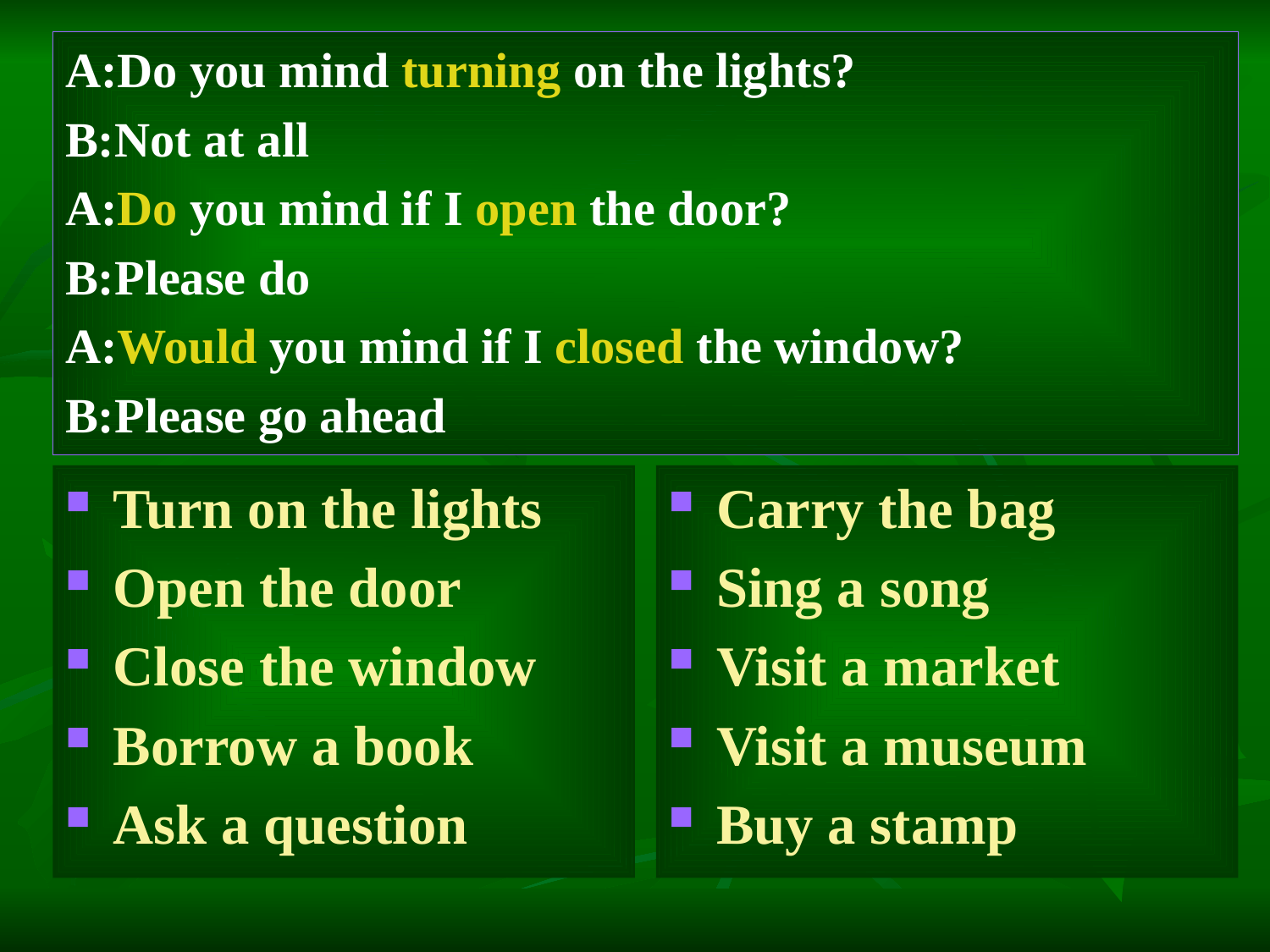

A:Do you mind turning on the lights?
B:Not at all
A:Do you mind if I open the door?
B:Please do
A:Would you mind if I closed the window?
B:Please go ahead
Turn on the lights
Open the door
Close the window
Borrow a book
Ask a question
Carry the bag
Sing a song
Visit a market
Visit a museum
Buy a stamp